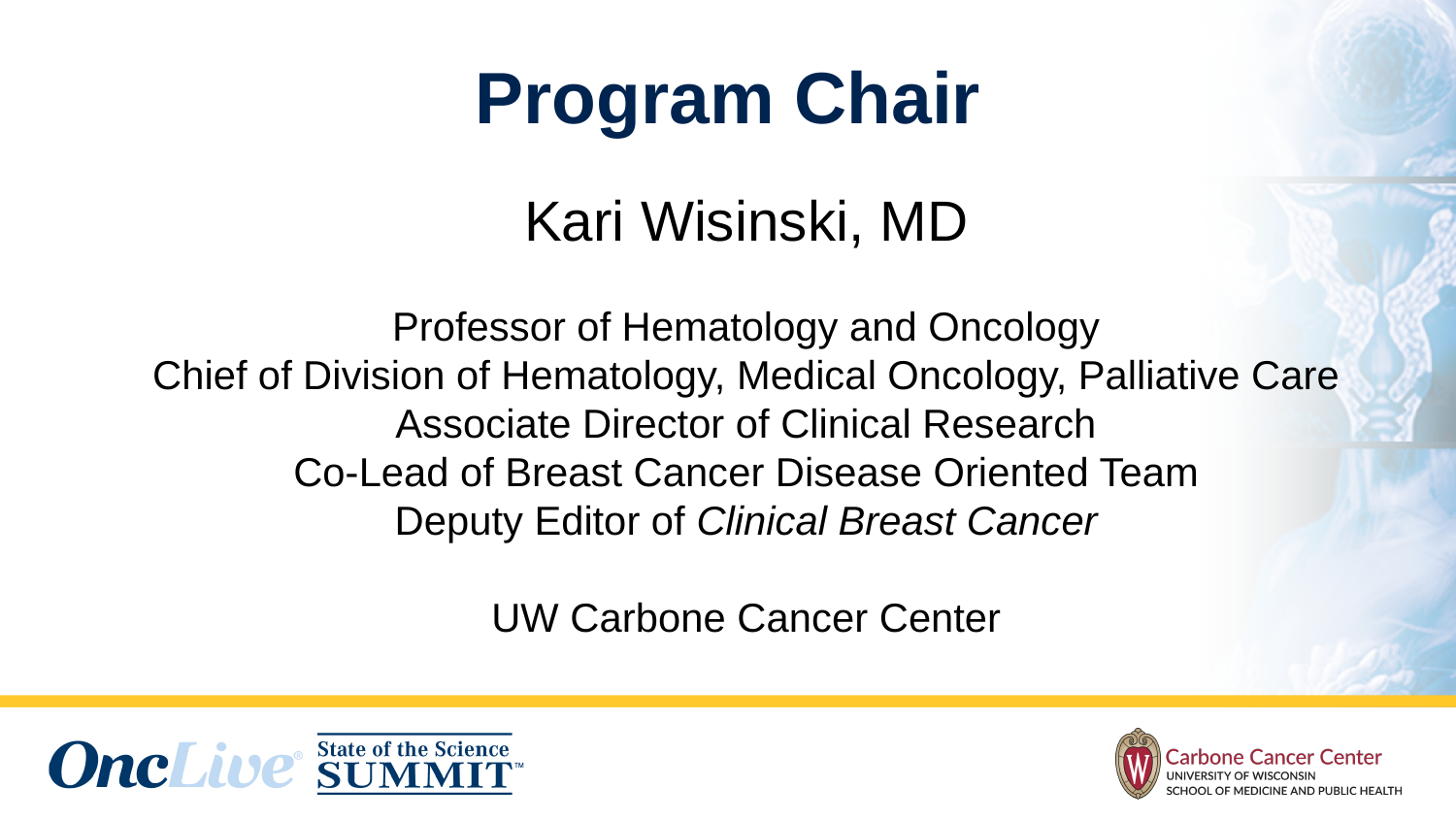

# Program Chair
Kari Wisinski, MD

Professor of Hematology and Oncology
Chief of Division of Hematology, Medical Oncology, Palliative Care
Associate Director of Clinical Research
Co-Lead of Breast Cancer Disease Oriented Team
Deputy Editor of Clinical Breast Cancer

UW Carbone Cancer Center